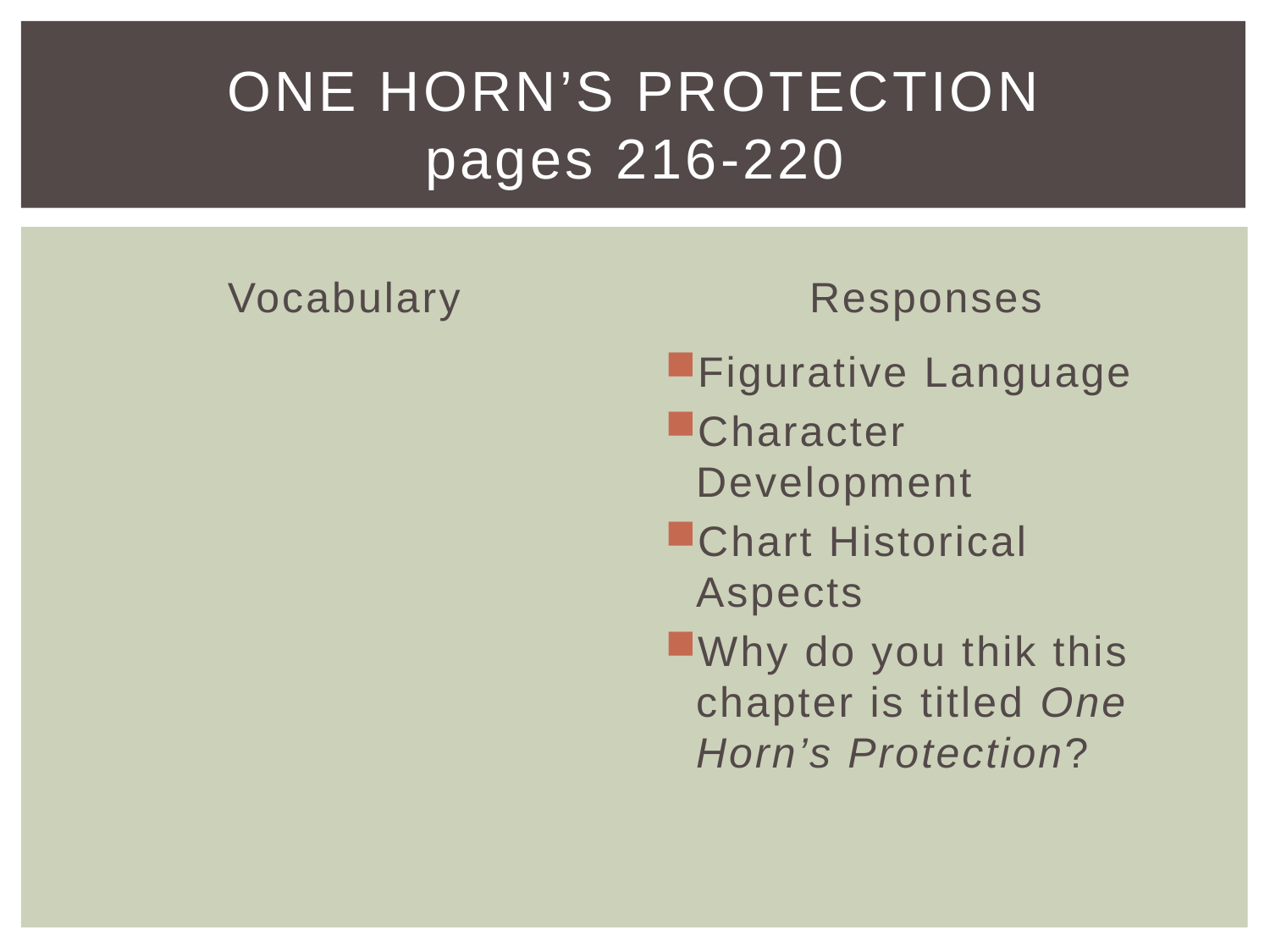

# one horn’s protection pages 216-220
Vocabulary
Responses

Figurative Language
Character Development
Chart Historical Aspects
Why do you thik this chapter is titled One Horn’s Protection?